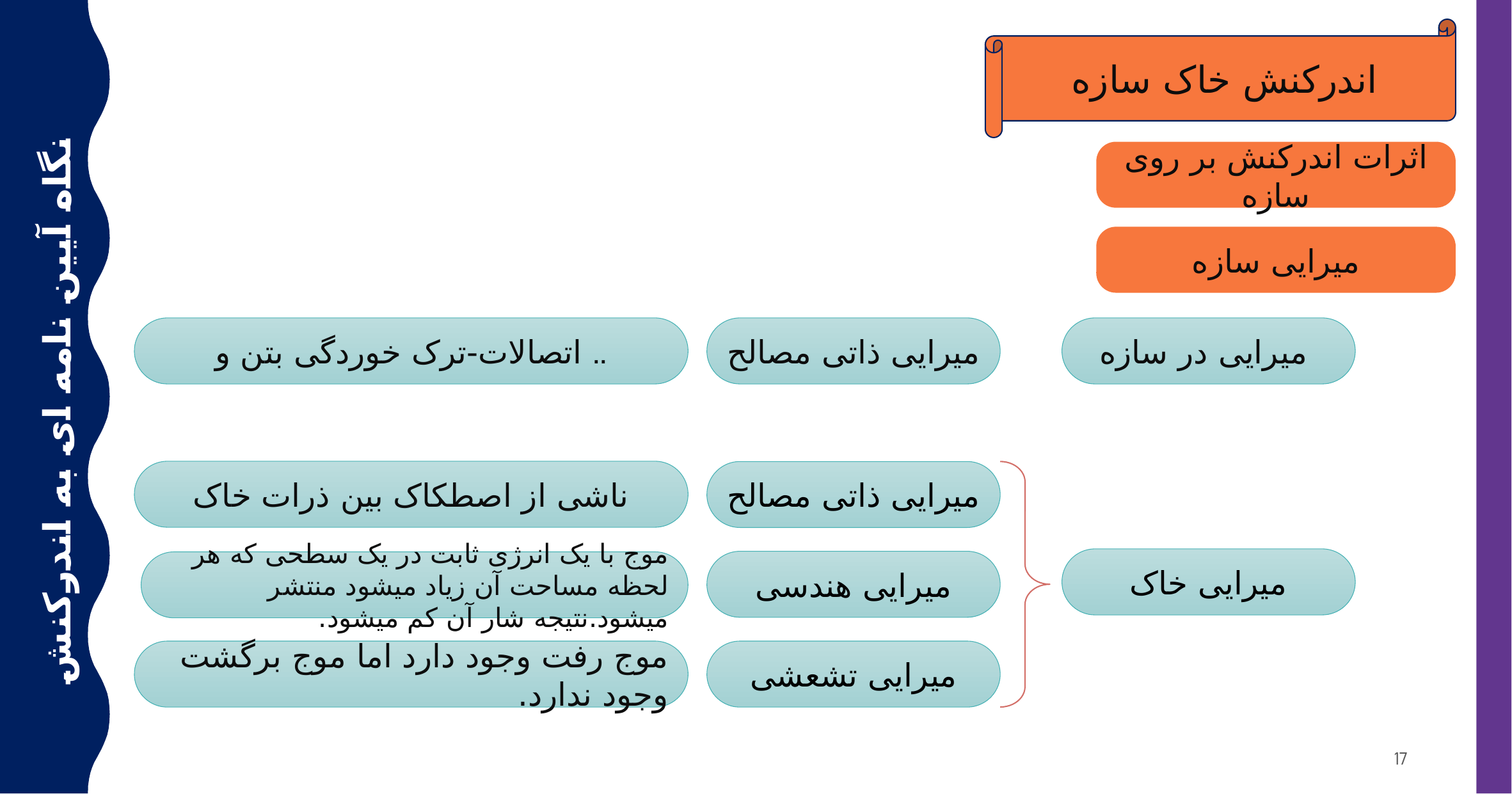

اندرکنش خاک سازه
اثرات اندرکنش بر روی سازه
میرایی سازه
اتصالات-ترک خوردگی بتن و ..
میرایی ذاتی مصالح
میرایی در سازه
نگاه آیین نامه ای به اندرکنش خاک سازه
ناشی از اصطکاک بین ذرات خاک
میرایی ذاتی مصالح

میرایی خاک
میرایی هندسی
موج با یک انرژی ثابت در یک سطحی که هر لحظه مساحت آن زیاد میشود منتشر میشود.نتیجه شار آن کم میشود.
موج رفت وجود دارد اما موج برگشت وجود ندارد.
میرایی تشعشی
17